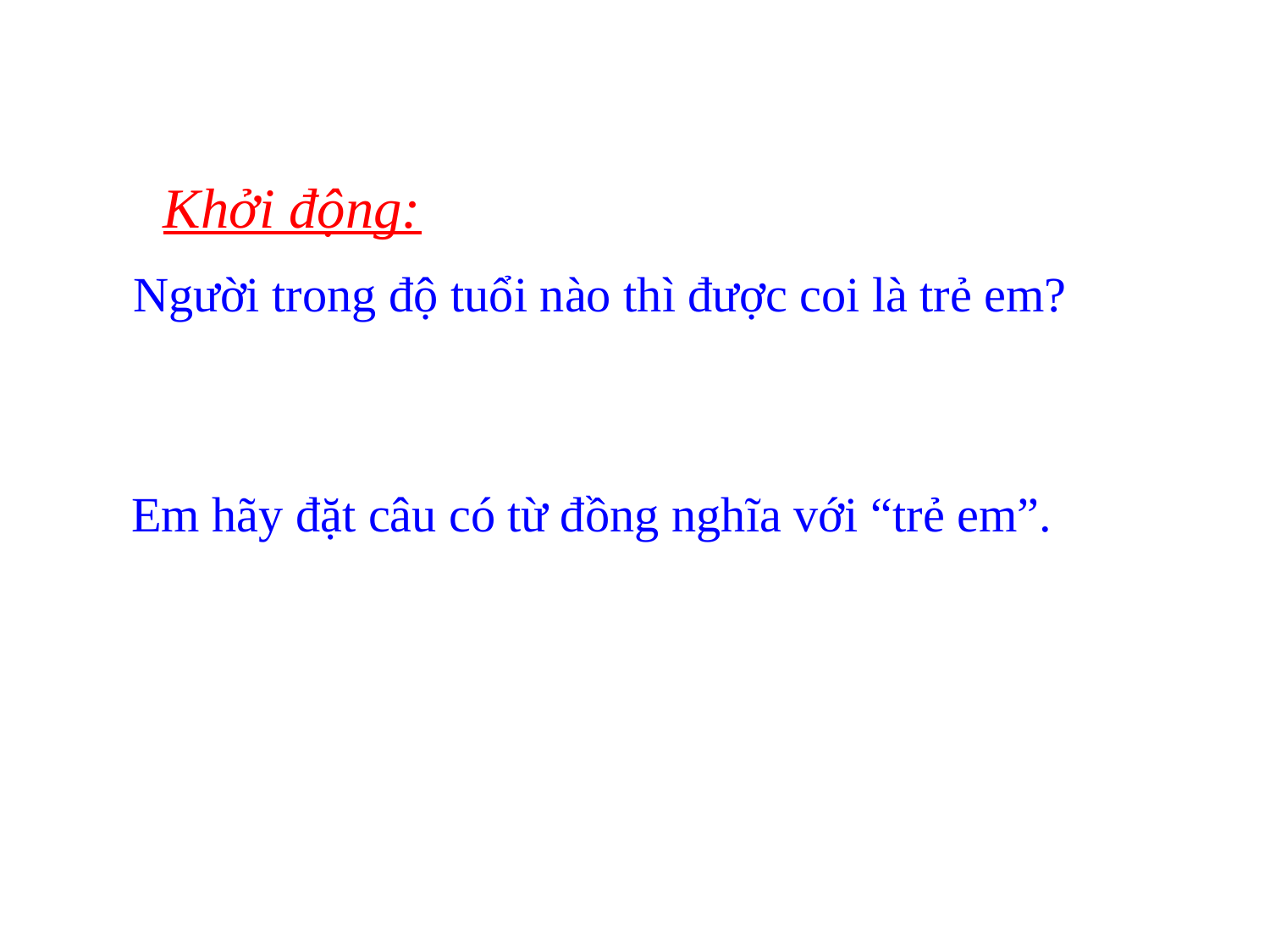

Khởi động:

Người trong độ tuổi nào thì được coi là trẻ em?
Em hãy đặt câu có từ đồng nghĩa với “trẻ em”.